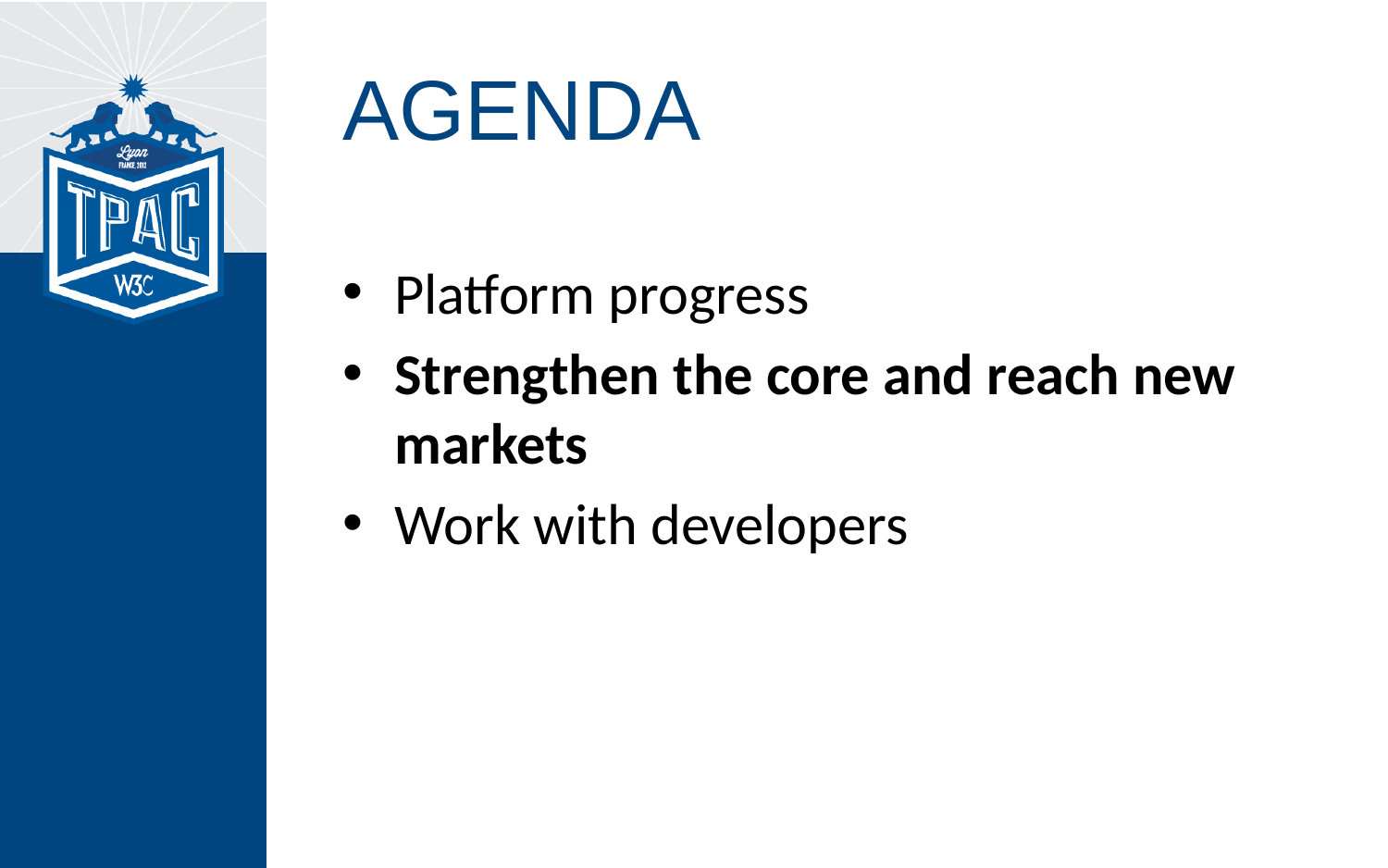

AGENDA
Platform progress
Strengthen the core and reach new markets
Work with developers